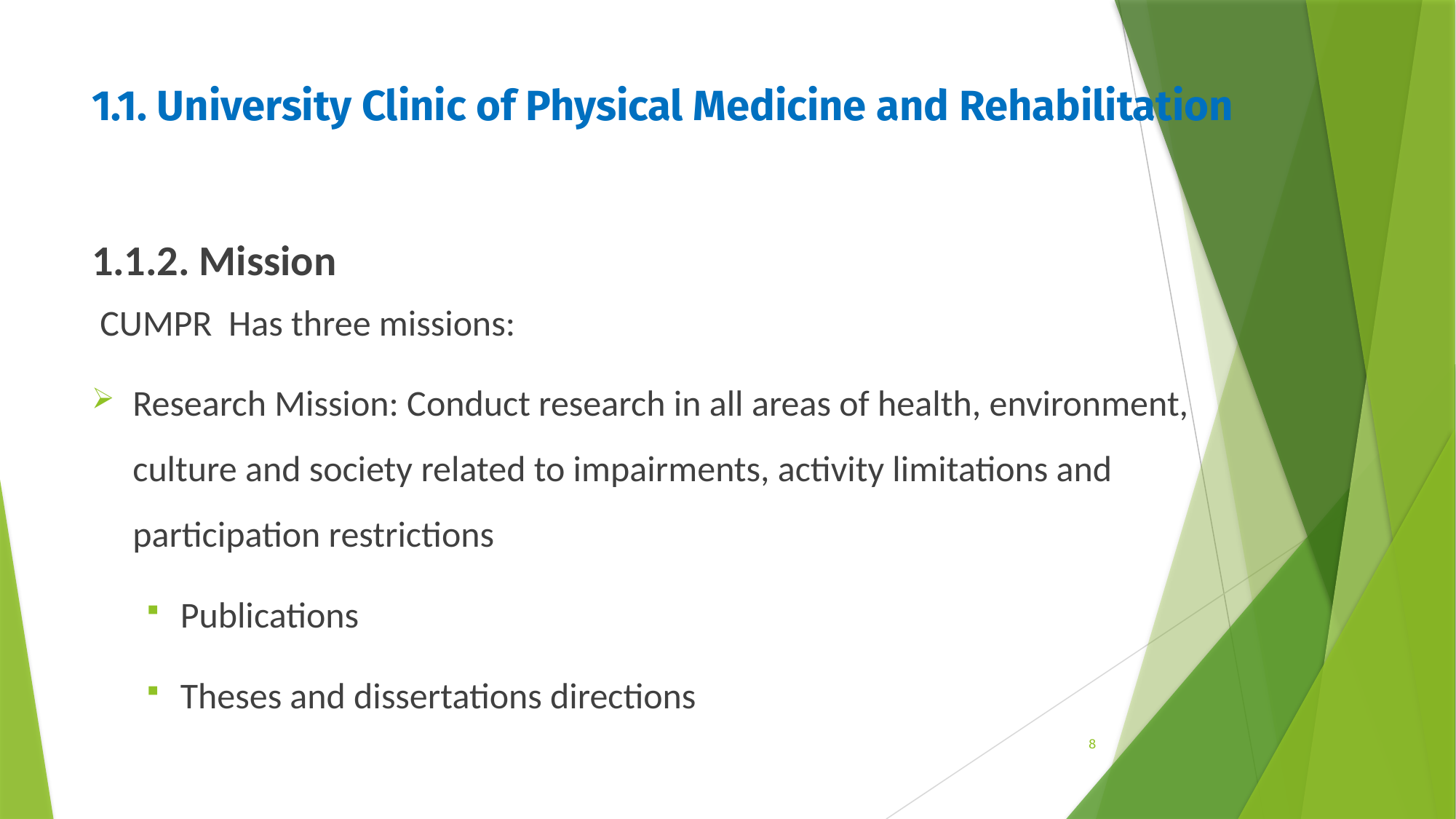

# 1.1. University Clinic of Physical Medicine and Rehabilitation
1.1.2. Mission
 CUMPR  Has three missions:
Research Mission: Conduct research in all areas of health, environment, culture and society related to impairments, activity limitations and participation restrictions
Publications
Theses and dissertations directions

8